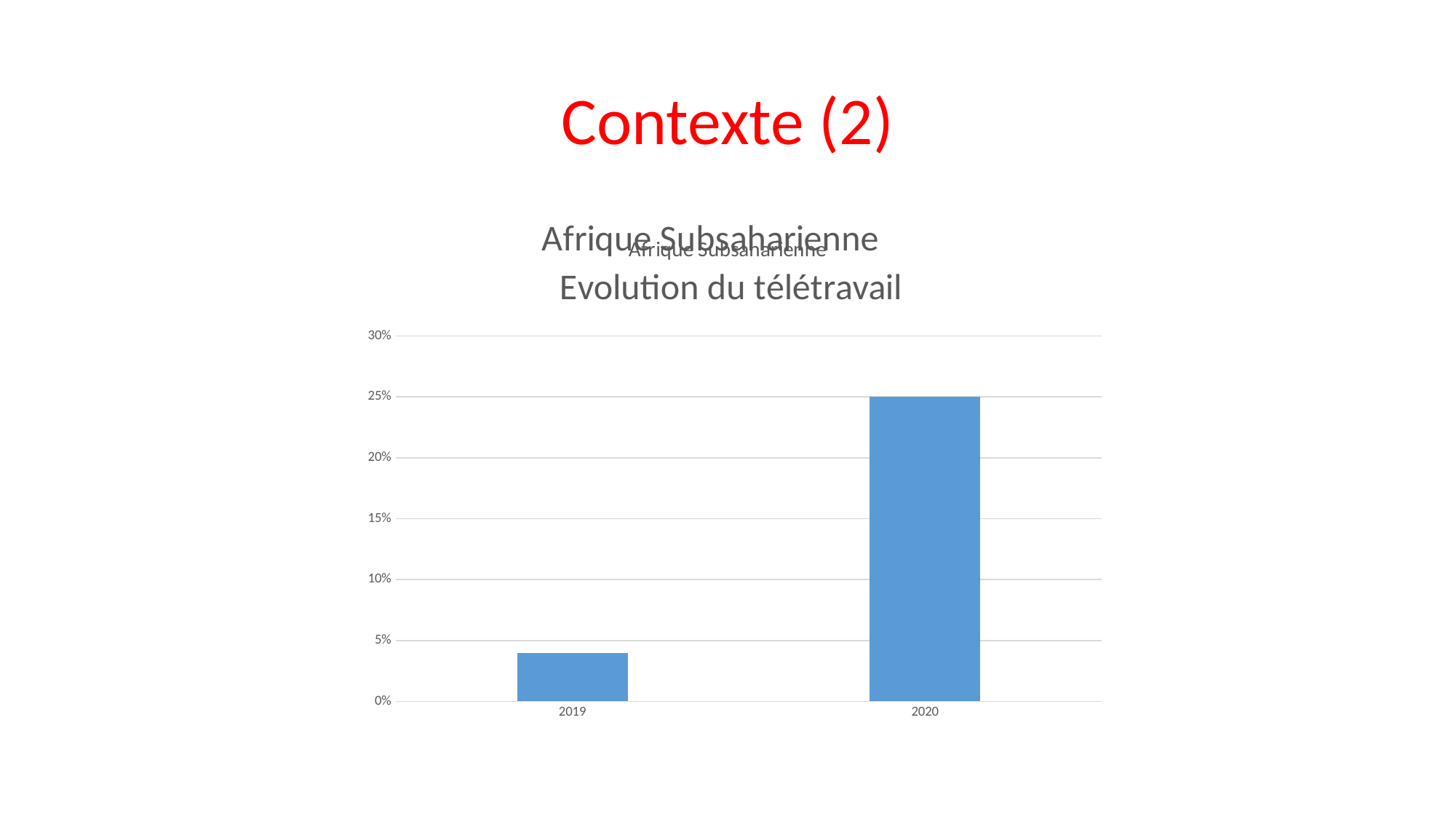

# Contexte (2)

[unsupported chart]

[unsupported chart]

### Chart: Evolution du télétravail

| Category |  |
|---|---|
| 2019 | 0.04 |
| 2020 | 0.25 |